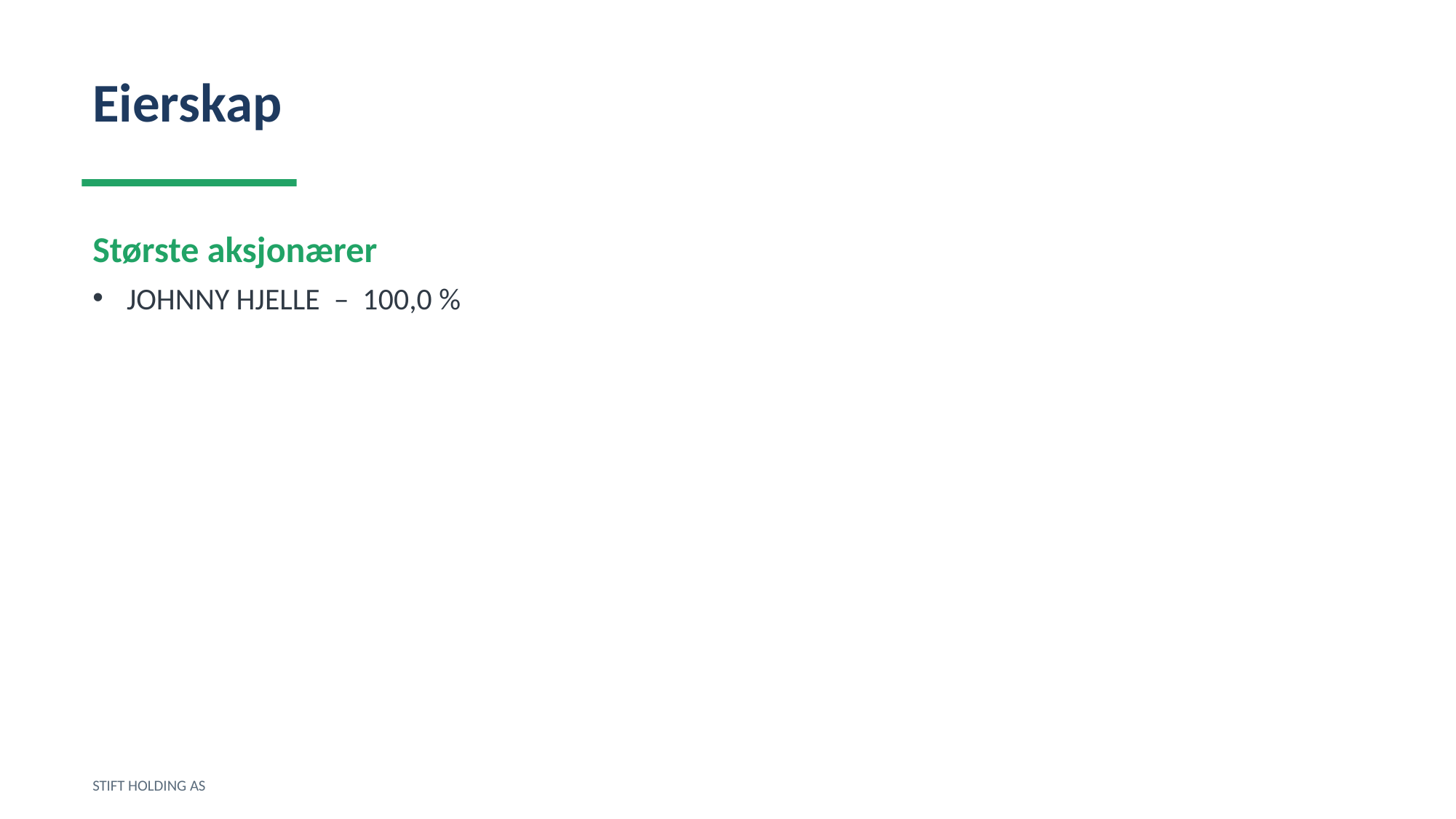

Eierskap

Største aksjonærer
JOHNNY HJELLE  –  100,0 %
STIFT HOLDING AS